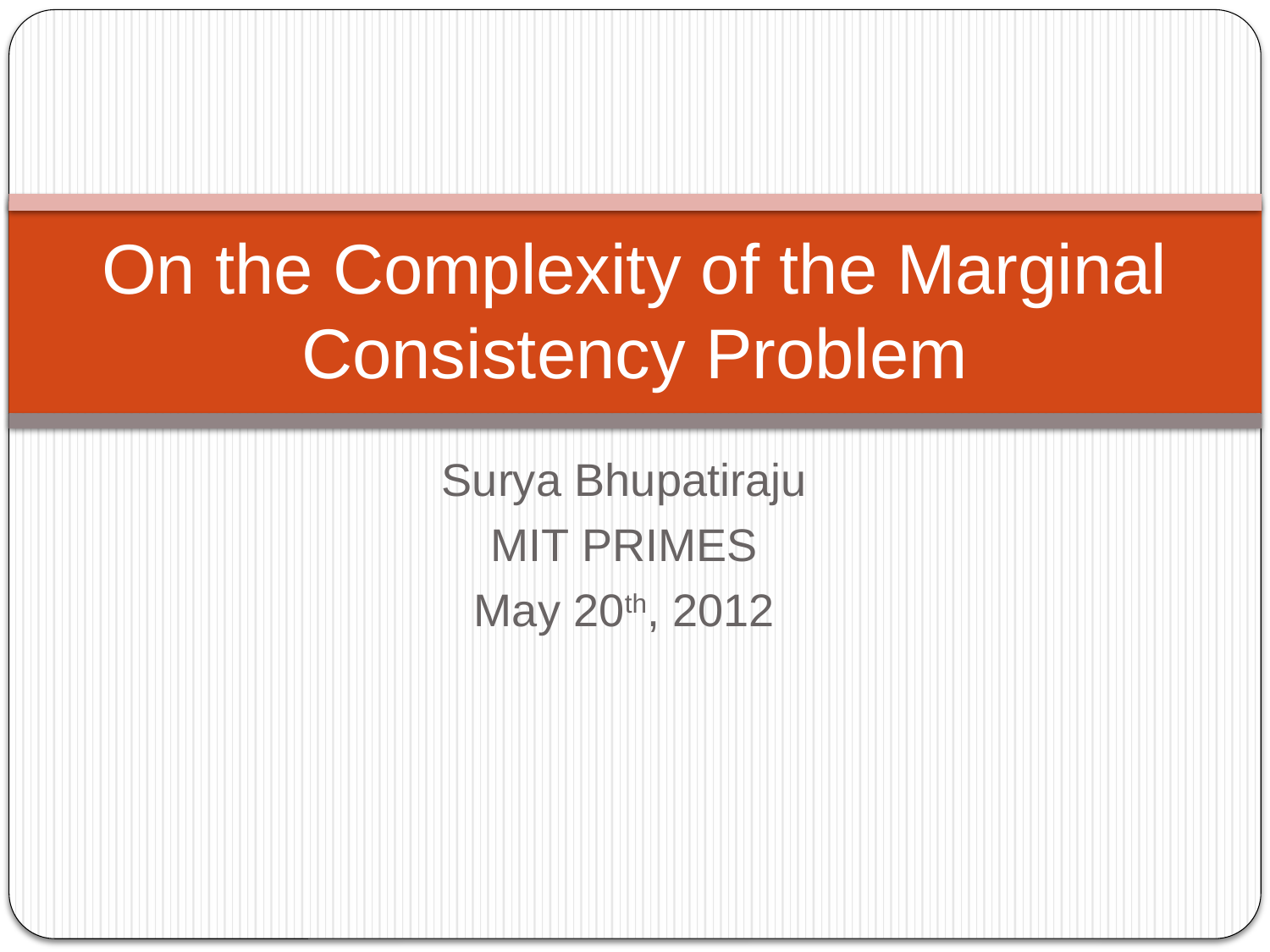

# On the Complexity of the Marginal Consistency Problem
Surya Bhupatiraju
MIT PRIMES
May 20th, 2012